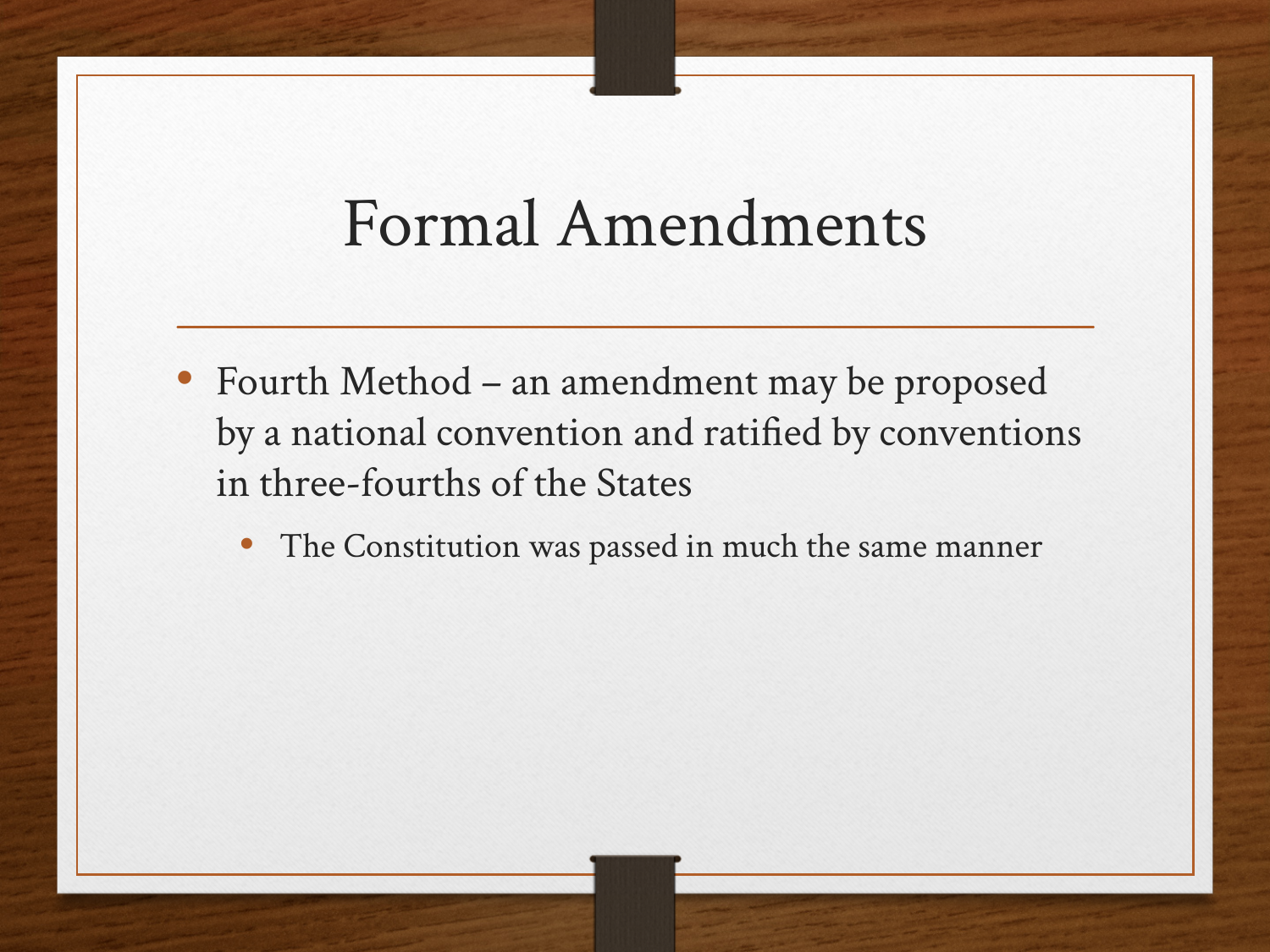

# Formal Amendments
Fourth Method – an amendment may be proposed by a national convention and ratified by conventions in three-fourths of the States
The Constitution was passed in much the same manner